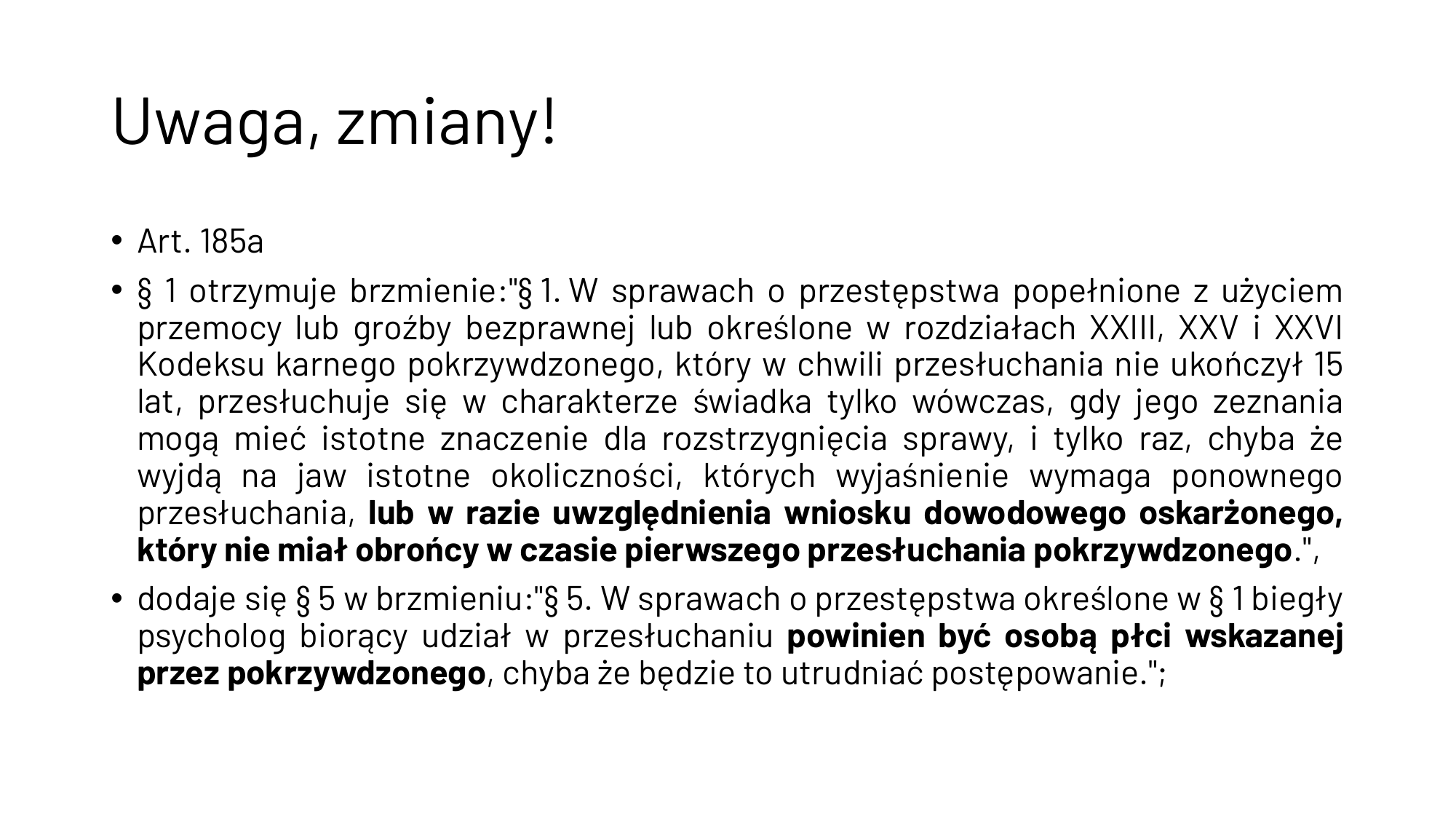

# Uwaga, zmiany!
Art. 185a
§ 1 otrzymuje brzmienie:"§ 1. W sprawach o przestępstwa popełnione z użyciem przemocy lub groźby bezprawnej lub określone w rozdziałach XXIII, XXV i XXVI Kodeksu karnego pokrzywdzonego, który w chwili przesłuchania nie ukończył 15 lat, przesłuchuje się w charakterze świadka tylko wówczas, gdy jego zeznania mogą mieć istotne znaczenie dla rozstrzygnięcia sprawy, i tylko raz, chyba że wyjdą na jaw istotne okoliczności, których wyjaśnienie wymaga ponownego przesłuchania, lub w razie uwzględnienia wniosku dowodowego oskarżonego, który nie miał obrońcy w czasie pierwszego przesłuchania pokrzywdzonego.",
dodaje się § 5 w brzmieniu:"§ 5. W sprawach o przestępstwa określone w § 1 biegły psycholog biorący udział w przesłuchaniu powinien być osobą płci wskazanej przez pokrzywdzonego, chyba że będzie to utrudniać postępowanie.";